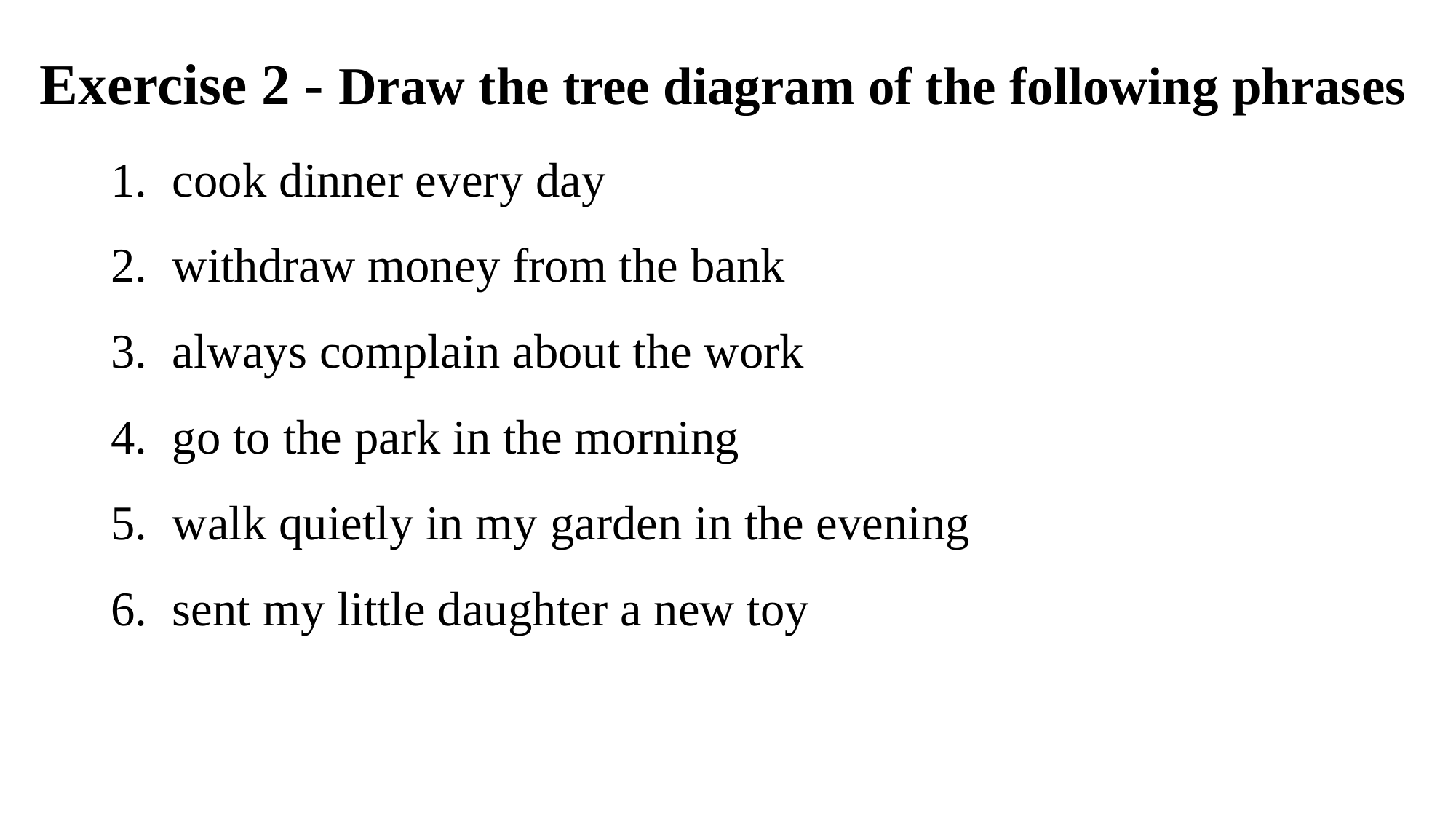

# Exercise 2 - Draw the tree diagram of the following phrases
cook dinner every day
withdraw money from the bank
always complain about the work
go to the park in the morning
walk quietly in my garden in the evening
sent my little daughter a new toy